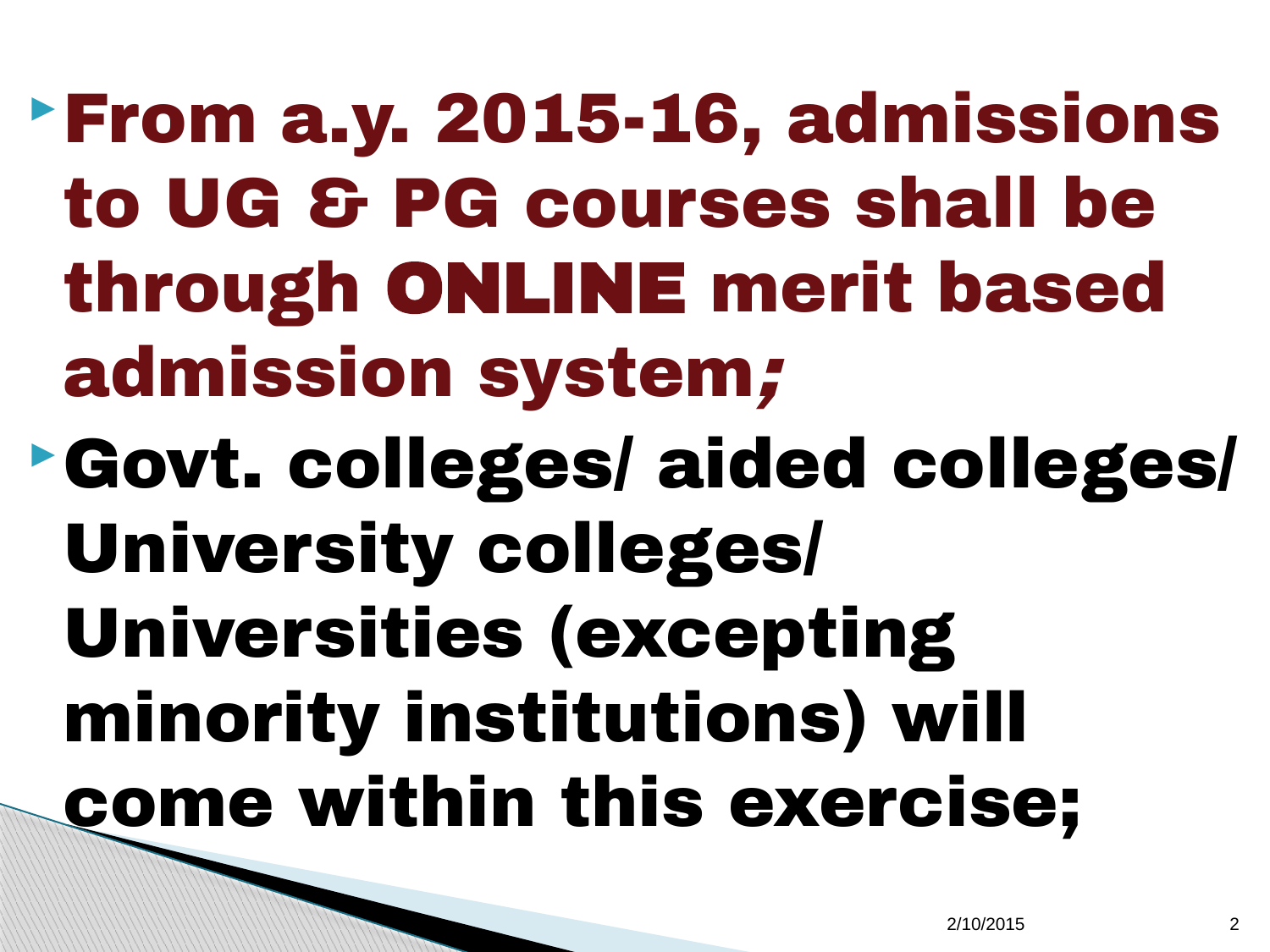

From a.y. 2015-16, admissions to UG & PG courses shall be through ONLINE merit based admission system;
Govt. colleges/ aided colleges/ University colleges/ Universities (excepting minority institutions) will come within this exercise;
2/10/2015
2